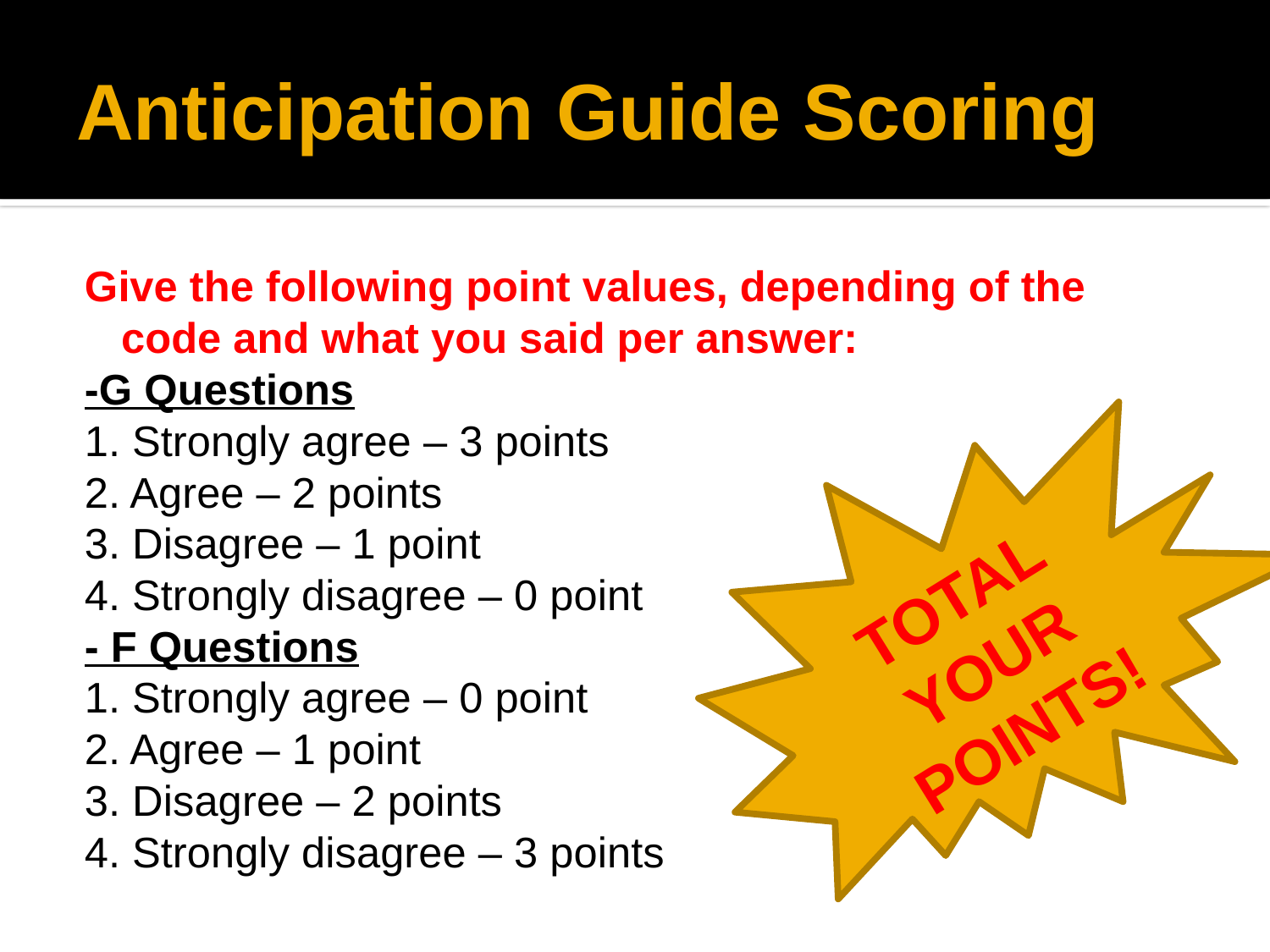

# Anticipation Guide Scoring
Give the following point values, depending of the code and what you said per answer:
-G Questions
1. Strongly agree – 3 points
2. Agree – 2 points
3. Disagree – 1 point
4. Strongly disagree – 0 point
- F Questions
1. Strongly agree – 0 point
2. Agree – 1 point
3. Disagree – 2 points
4. Strongly disagree – 3 points

TOTAL YOUR POINTS!